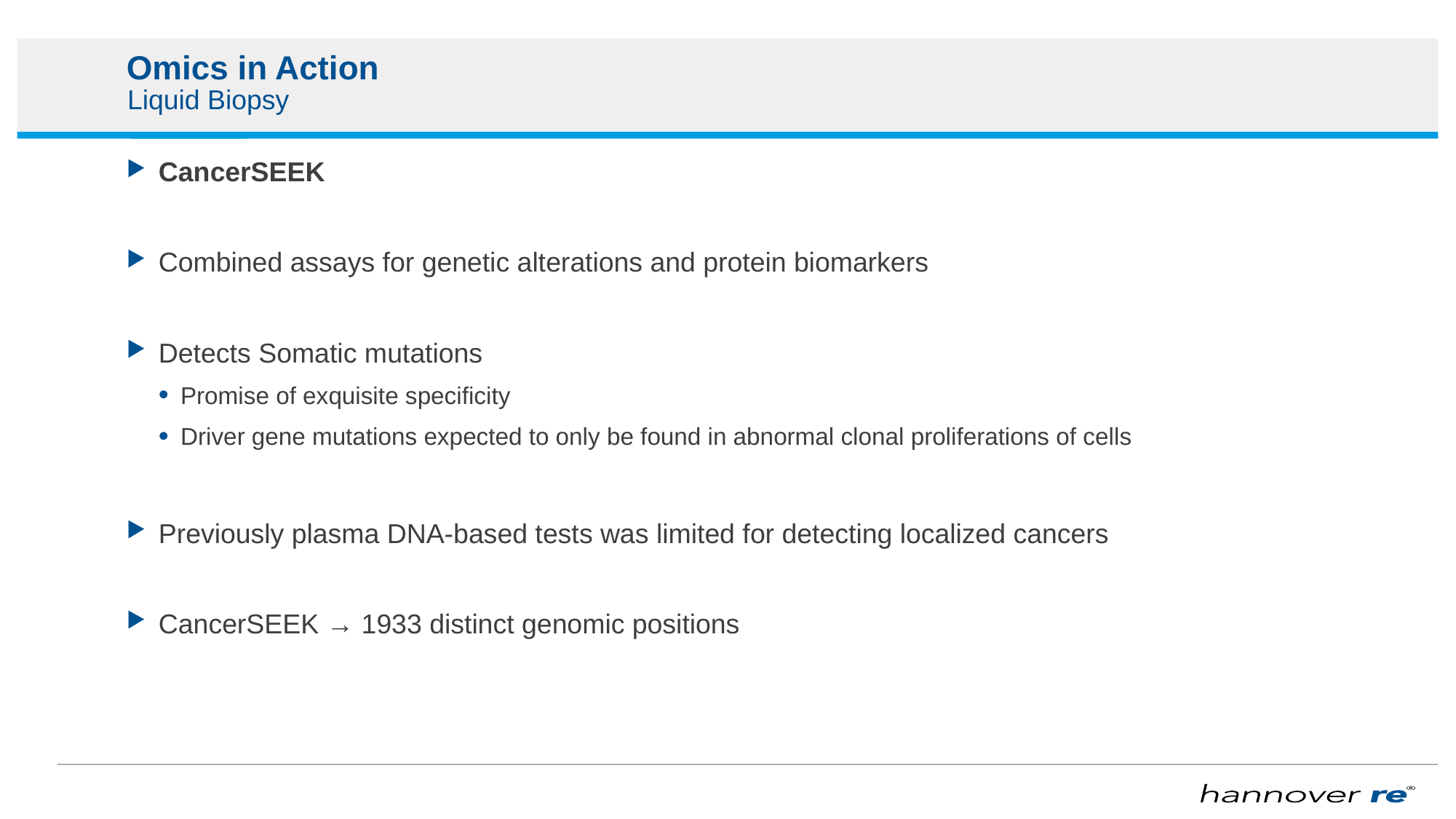

# Omics in Action
Liquid Biopsy
CancerSEEK

Combined assays for genetic alterations and protein biomarkers

Detects Somatic mutations
Promise of exquisite specificity
Driver gene mutations expected to only be found in abnormal clonal proliferations of cells

Previously plasma DNA-based tests was limited for detecting localized cancers

CancerSEEK → 1933 distinct genomic positions